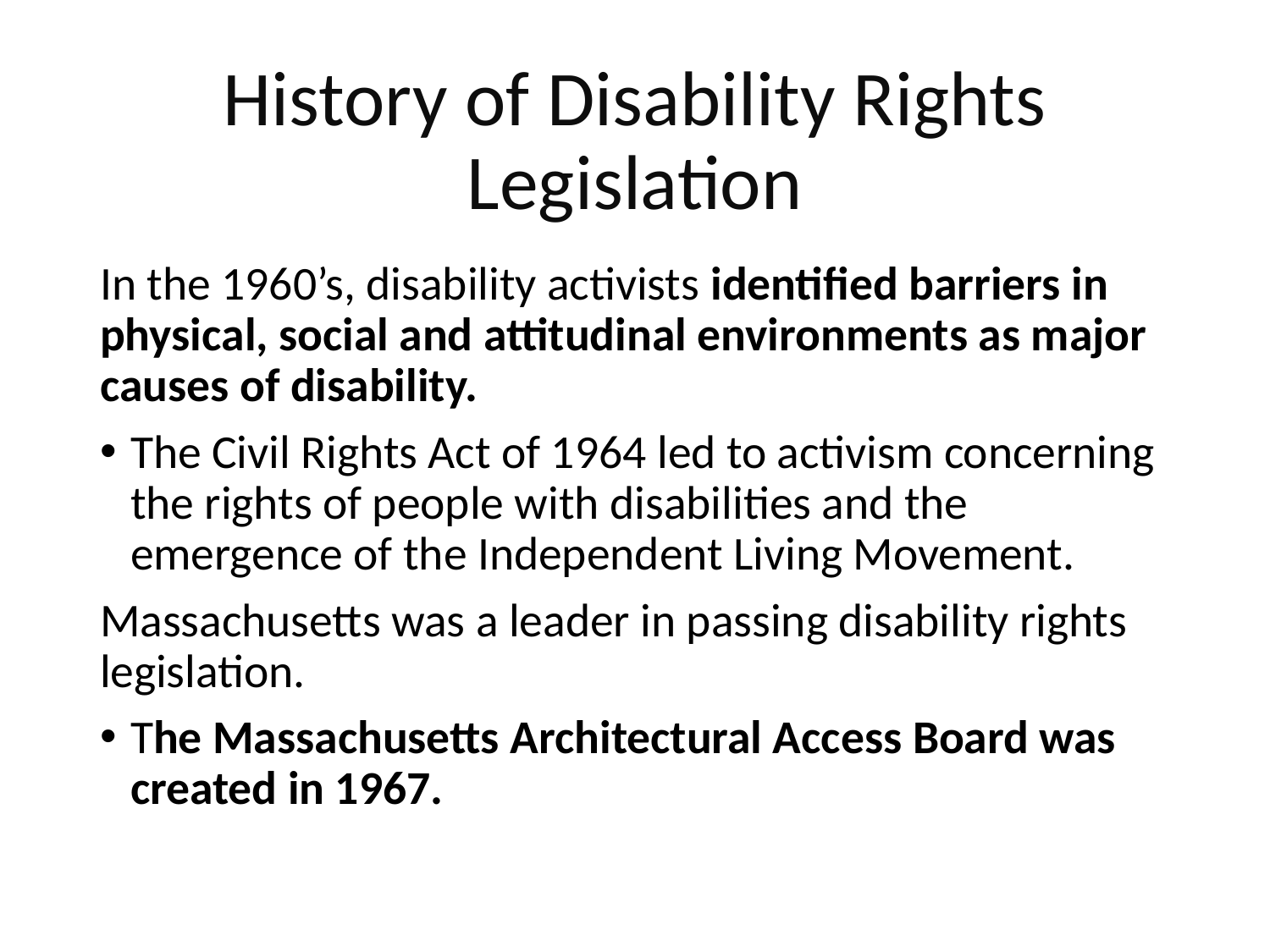

# History of Disability Rights Legislation
In the 1960’s, disability activists identified barriers in physical, social and attitudinal environments as major causes of disability.
The Civil Rights Act of 1964 led to activism concerning the rights of people with disabilities and the emergence of the Independent Living Movement.
Massachusetts was a leader in passing disability rights legislation.
The Massachusetts Architectural Access Board was created in 1967.